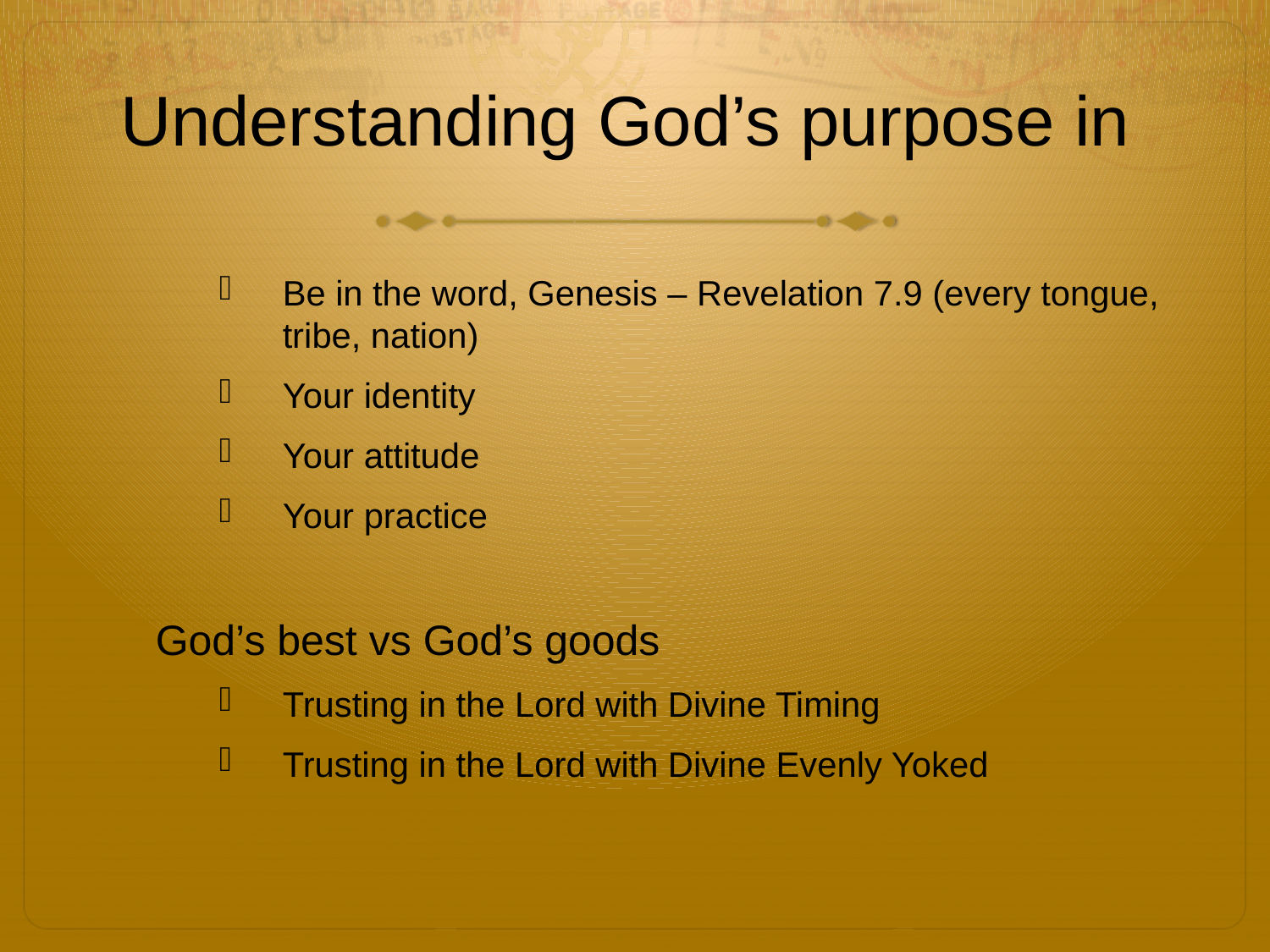

# Understanding God’s purpose in
Be in the word, Genesis – Revelation 7.9 (every tongue, tribe, nation)
Your identity
Your attitude
Your practice

God’s best vs God’s goods
Trusting in the Lord with Divine Timing
Trusting in the Lord with Divine Evenly Yoked